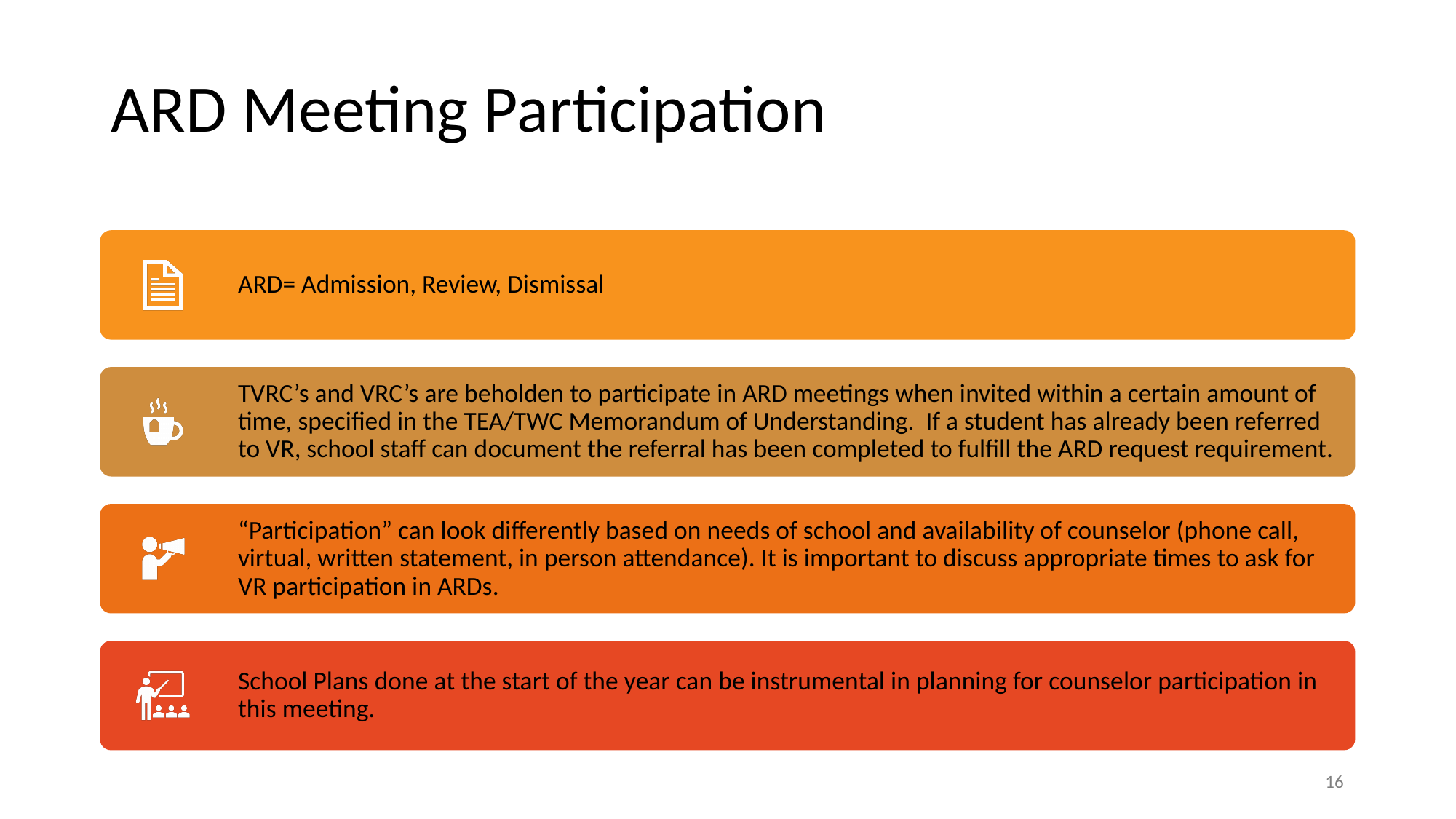

# ARD Meeting Participation
ARD= Admission, Review, Dismissal
TVRC’s and VRC’s are beholden to participate in ARD meetings when invited within a certain amount of time, specified in the TEA/TWC Memorandum of Understanding.  If a student has already been referred to VR, school staff can document the referral has been completed to fulfill the ARD request requirement.
“Participation” can look differently based on needs of school and availability of counselor (phone call, virtual, written statement, in person attendance). It is important to discuss appropriate times to ask for VR participation in ARDs.
School Plans done at the start of the year can be instrumental in planning for counselor participation in this meeting.
16